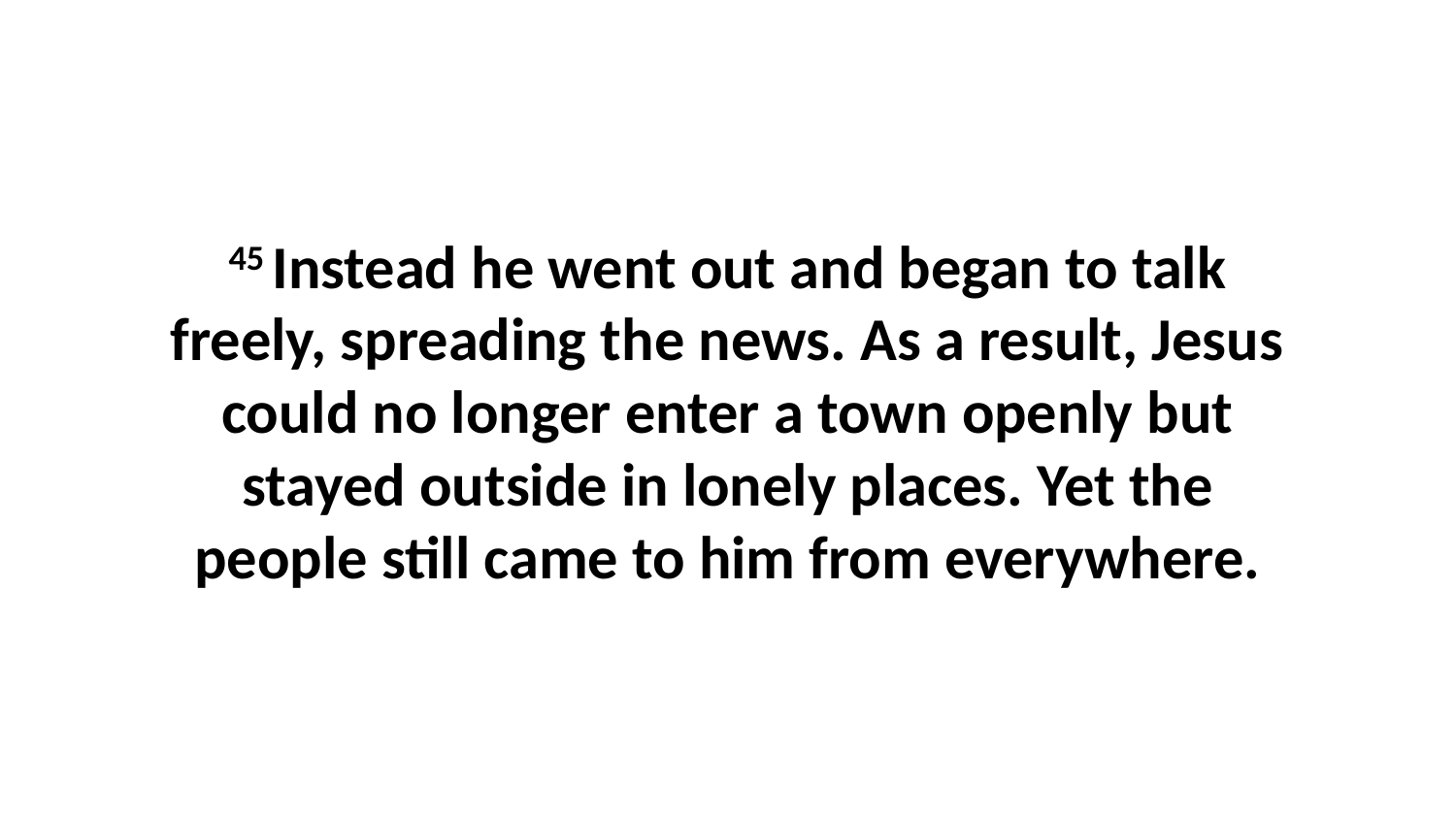

45 Instead he went out and began to talk freely, spreading the news. As a result, Jesus could no longer enter a town openly but stayed outside in lonely places. Yet the people still came to him from everywhere.